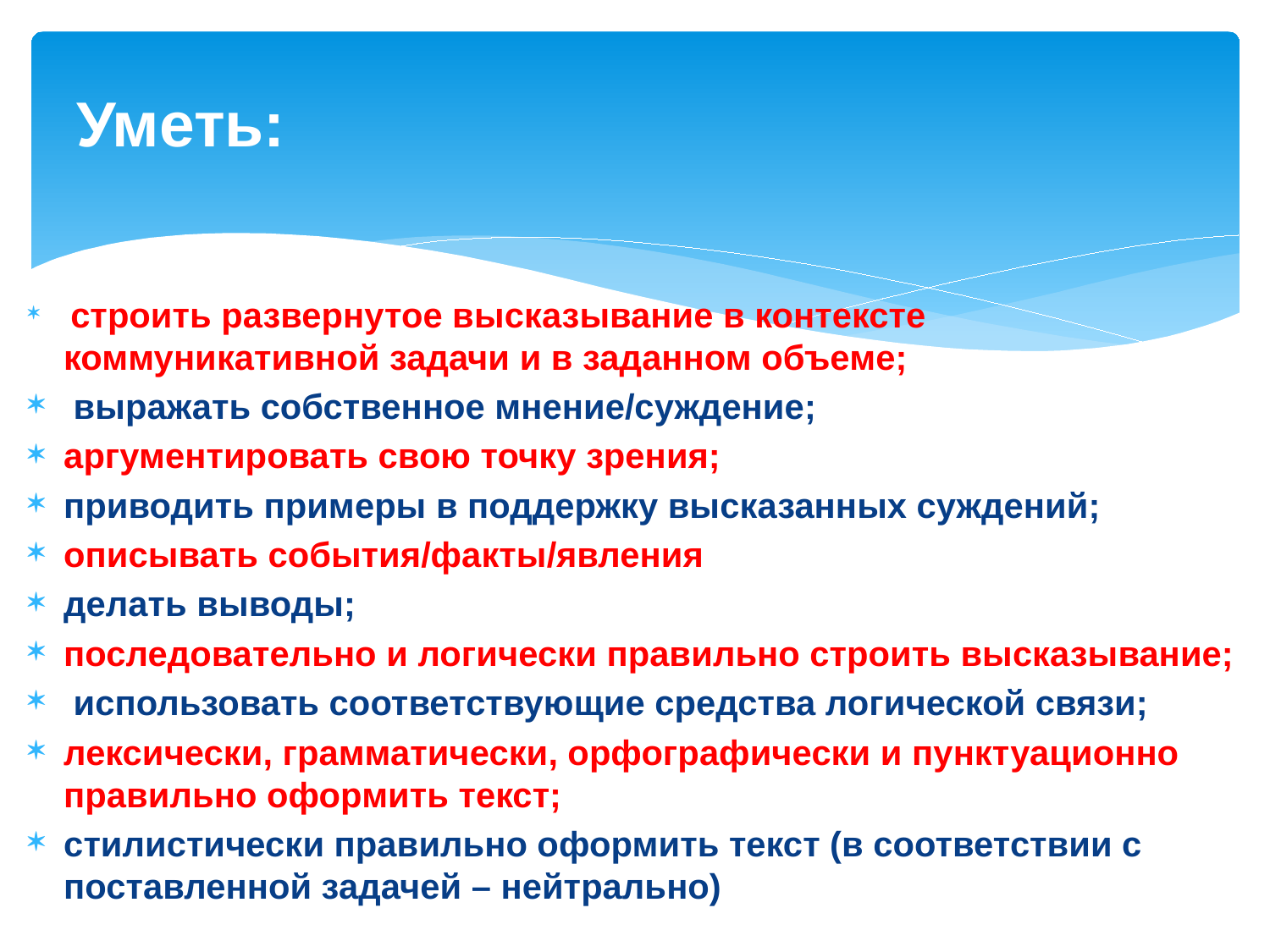

# Уметь:
 строить развернутое высказывание в контексте коммуникативной задачи и в заданном объеме;
 выражать собственное мнение/суждение;
аргументировать свою точку зрения;
приводить примеры в поддержку высказанных суждений;
описывать события/факты/явления
делать выводы;
последовательно и логически правильно строить высказывание;
 использовать соответствующие средства логической связи;
лексически, грамматически, орфографически и пунктуационно правильно оформить текст;
стилистически правильно оформить текст (в соответствии с поставленной задачей – нейтрально)